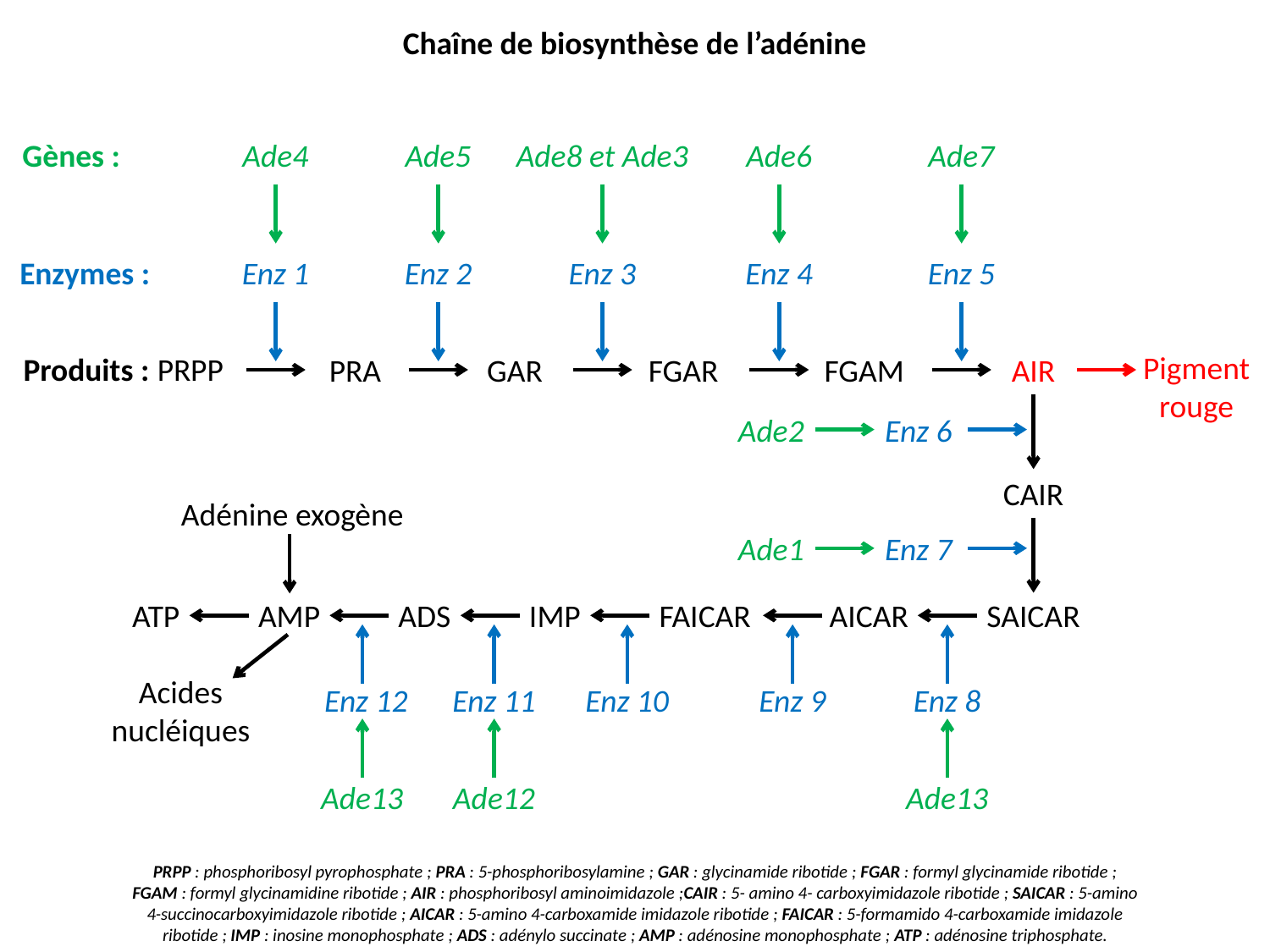

Chaîne de biosynthèse de l’adénine
Gènes :
Ade4
Ade5
Ade8 et Ade3
Ade6
Ade7
Enzymes :
Enz 1
Enz 2
Enz 3
Enz 4
Enz 5
Pigment
rouge
Produits :
PRPP
PRA
GAR
FGAR
FGAM
AIR
Ade2
Enz 6
CAIR
Adénine exogène
Ade1
Enz 7
ATP
AMP
ADS
IMP
FAICAR
AICAR
SAICAR
Acides
nucléiques
Enz 12
Enz 11
Enz 10
Enz 9
Enz 8
Ade13
Ade12
Ade13
PRPP : phosphoribosyl pyrophosphate ; PRA : 5-phosphoribosylamine ; GAR : glycinamide ribotide ; FGAR : formyl glycinamide ribotide ; FGAM : formyl glycinamidine ribotide ; AIR : phosphoribosyl aminoimidazole ;CAIR : 5- amino 4- carboxyimidazole ribotide ; SAICAR : 5-amino 4-succinocarboxyimidazole ribotide ; AICAR : 5-amino 4-carboxamide imidazole ribotide ; FAICAR : 5-formamido 4-carboxamide imidazole ribotide ; IMP : inosine monophosphate ; ADS : adénylo succinate ; AMP : adénosine monophosphate ; ATP : adénosine triphosphate.